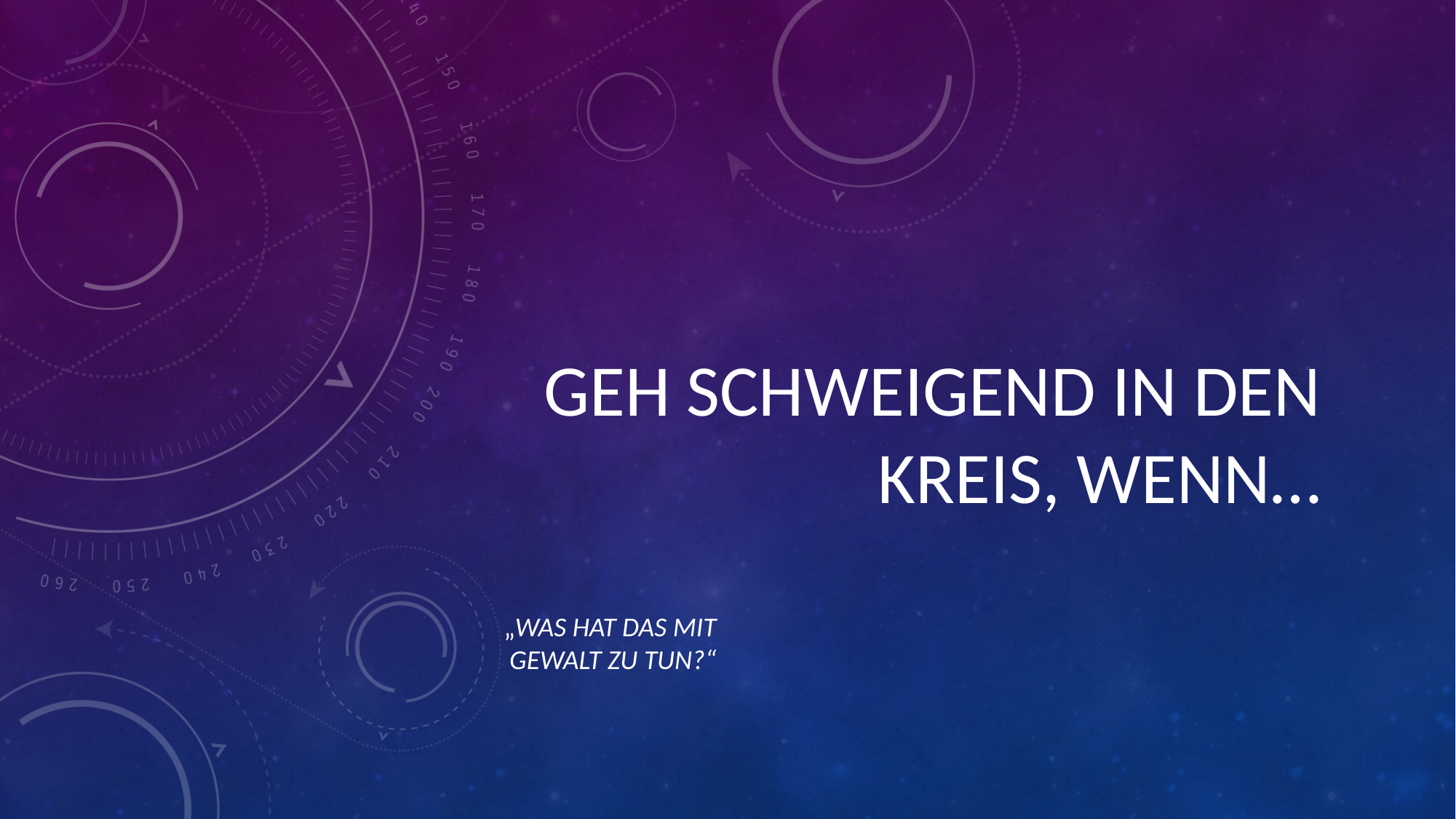

# Geh schweigend in den Kreis, wenn…
„was hat das mit Gewalt zu tun?“